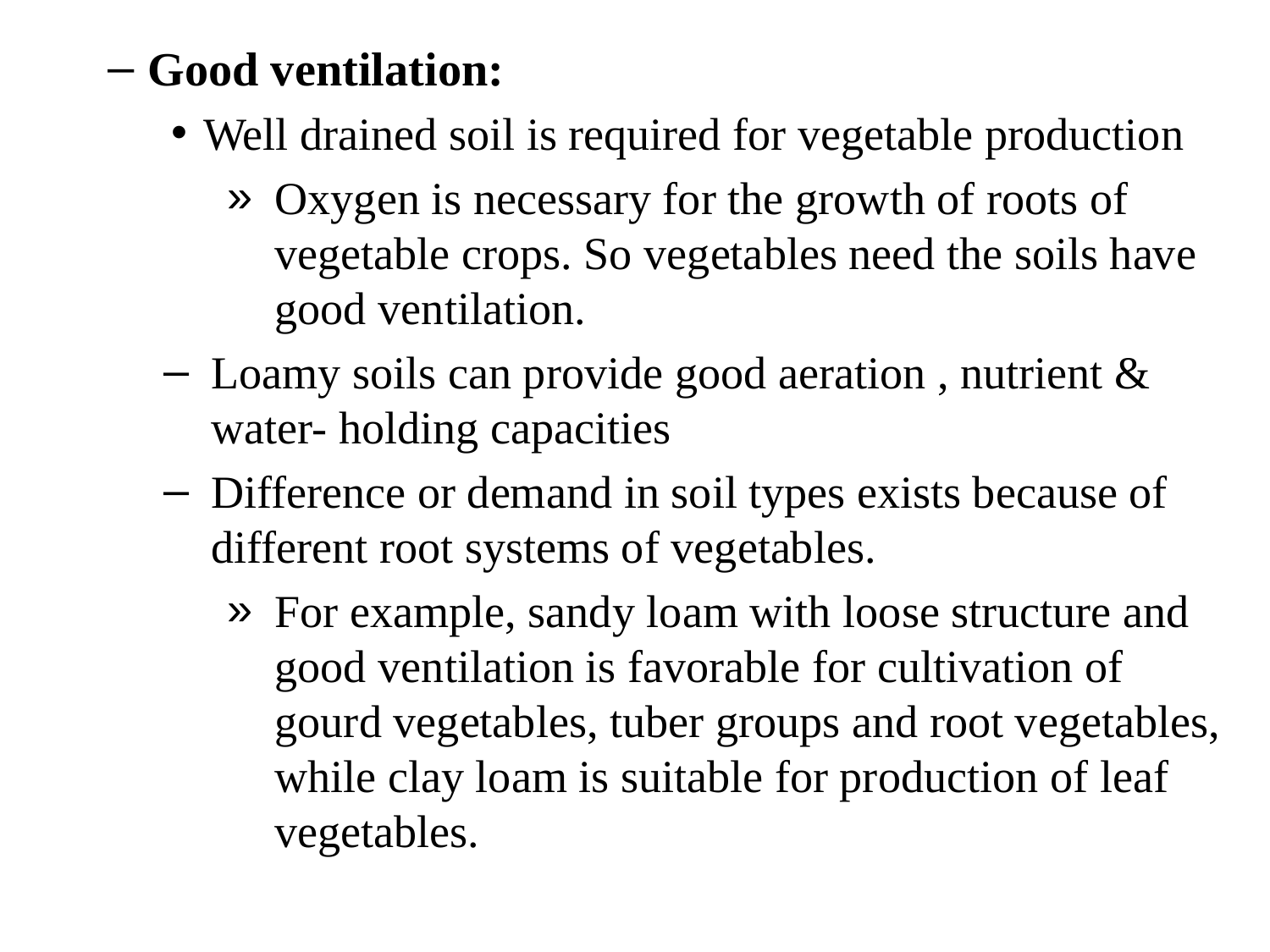

Good ventilation:
Well drained soil is required for vegetable production
Oxygen is necessary for the growth of roots of vegetable crops. So vegetables need the soils have good ventilation.
Loamy soils can provide good aeration , nutrient & water- holding capacities
Difference or demand in soil types exists because of different root systems of vegetables.
For example, sandy loam with loose structure and good ventilation is favorable for cultivation of gourd vegetables, tuber groups and root vegetables, while clay loam is suitable for production of leaf vegetables.